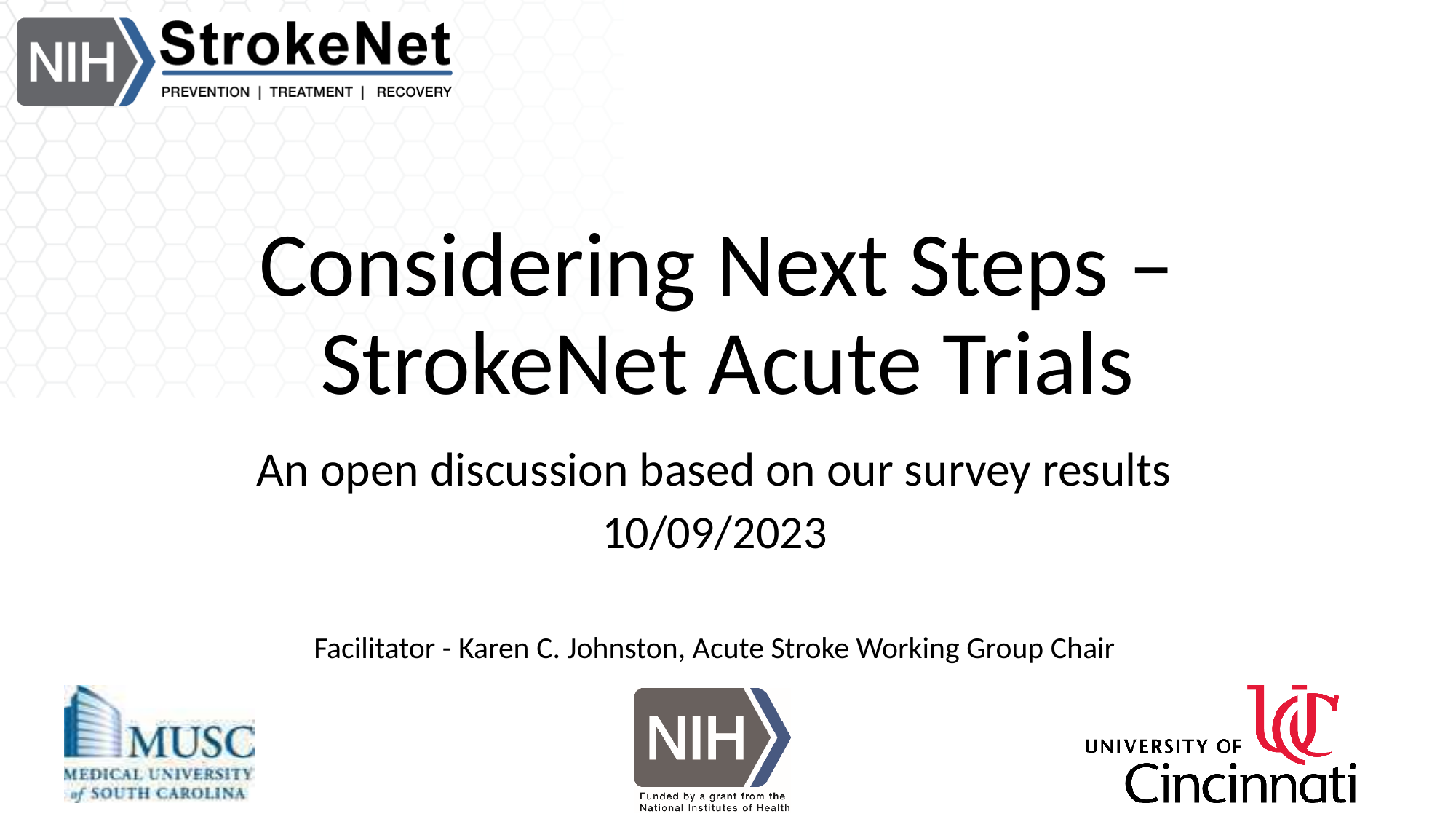

# Considering Next Steps – StrokeNet Acute Trials
An open discussion based on our survey results
10/09/2023

Facilitator - Karen C. Johnston, Acute Stroke Working Group Chair